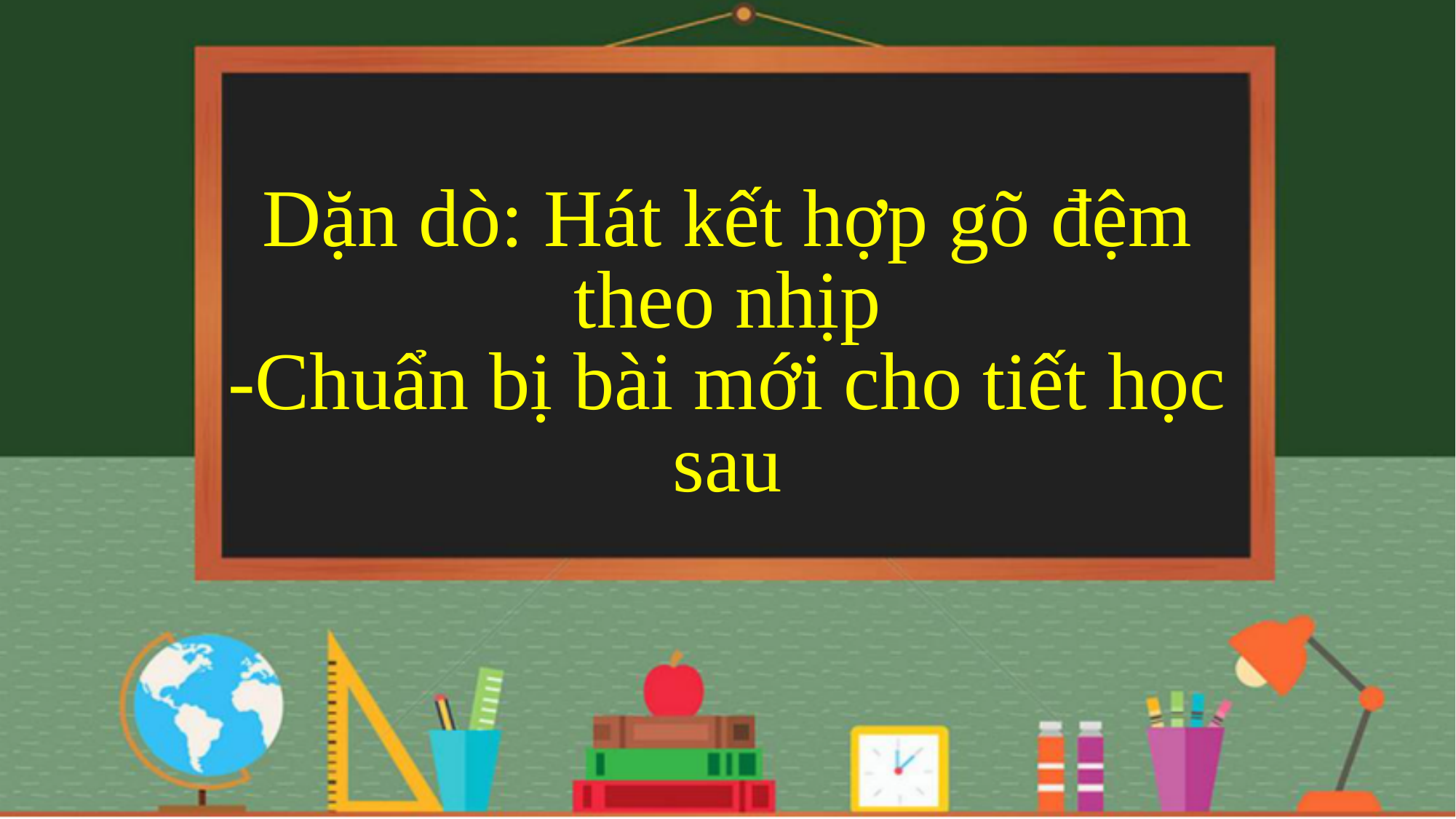

# Dặn dò: Hát kết hợp gõ đệm theo nhịp -Chuẩn bị bài mới cho tiết học sau